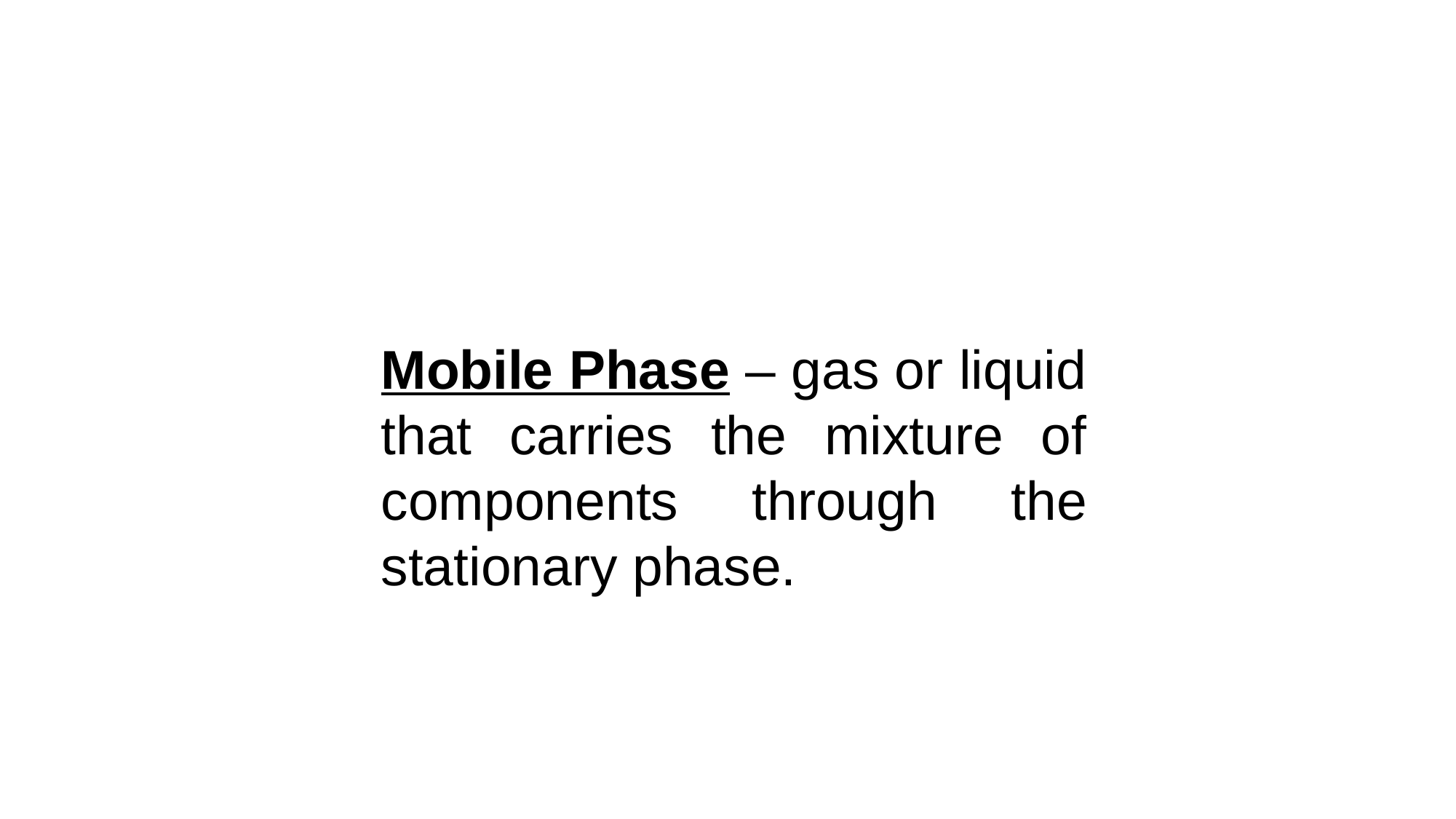

Mobile Phase – gas or liquid that carries the mixture of components through the stationary phase.